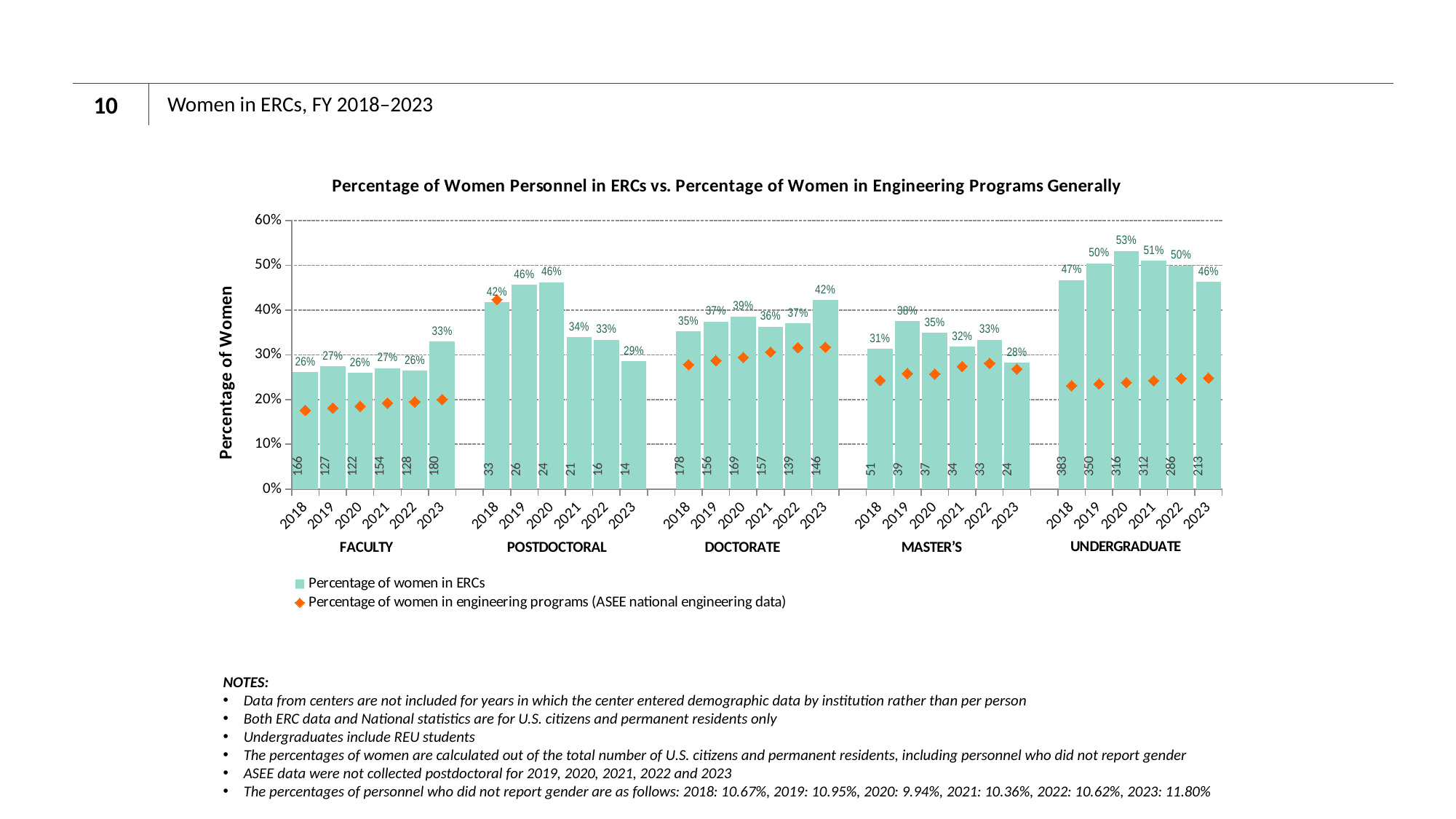

10
# Women in ERCs, FY 2018–2023

### Chart: Percentage of Women Personnel in ERCs vs. Percentage of Women in Engineering Programs Generally

| Category | Percentage of women in ERCs | Percentage of women in engineering programs (ASEE national engineering data) |
|---|---|---|
| 2018 | 0.261417323 | 0.176 |
| 2019 | 0.273706897 | 0.181 |
| 2020 | 0.259574468 | 0.185 |
| 2021 | 0.270175439 | 0.192 |
| 2022 | 0.263917526 | 0.195 |
| 2023 | 0.329067642 | 0.2 |
|  | None | None |
| 2018 | 0.417721519 | 0.423 |
| 2019 | 0.456140351 | None |
| 2020 | 0.461538462 | None |
| 2021 | 0.338709677 | None |
| 2022 | 0.333333333 | None |
| 2023 | 0.285714286 | None |
|  | None | None |
| 2018 | 0.352475248 | 0.278 |
| 2019 | 0.374100719 | 0.287 |
| 2020 | 0.385844749 | 0.294 |
| 2021 | 0.362586605 | 0.306 |
| 2022 | 0.369680851 | 0.316 |
| 2023 | 0.421965318 | 0.317 |
|  | None | None |
| 2018 | 0.312883436 | 0.243 |
| 2019 | 0.375 | 0.258 |
| 2020 | 0.349056604 | 0.257 |
| 2021 | 0.317757009 | 0.274 |
| 2022 | 0.333333333 | 0.281 |
| 2023 | 0.282352941 | 0.268 |
|  | None | None |
| 2018 | 0.467073171 | 0.231 |
| 2019 | 0.504322767 | 0.235 |
| 2020 | 0.531986532 | 0.238 |
| 2021 | 0.509803922 | 0.242 |
| 2022 | 0.4991274 | 0.247 |
| 2023 | 0.463043478 | 0.248 |
| 166 | 127 | 122 | 154 | 128 | 180 |  | 33 | 26 | 24 | 21 | 16 | 14 |  | 178 | 156 | 169 | 157 | 139 | 146 |  | 51 | 39 | 37 | 34 | 33 | 24 |  | 383 | 350 | 316 | 312 | 286 | 213 |
| --- | --- | --- | --- | --- | --- | --- | --- | --- | --- | --- | --- | --- | --- | --- | --- | --- | --- | --- | --- | --- | --- | --- | --- | --- | --- | --- | --- | --- | --- | --- | --- | --- | --- |
NOTES:
Data from centers are not included for years in which the center entered demographic data by institution rather than per person
Both ERC data and National statistics are for U.S. citizens and permanent residents only
Undergraduates include REU students
The percentages of women are calculated out of the total number of U.S. citizens and permanent residents, including personnel who did not report gender
ASEE data were not collected postdoctoral for 2019, 2020, 2021, 2022 and 2023
The percentages of personnel who did not report gender are as follows: 2018: 10.67%, 2019: 10.95%, 2020: 9.94%, 2021: 10.36%, 2022: 10.62%, 2023: 11.80%